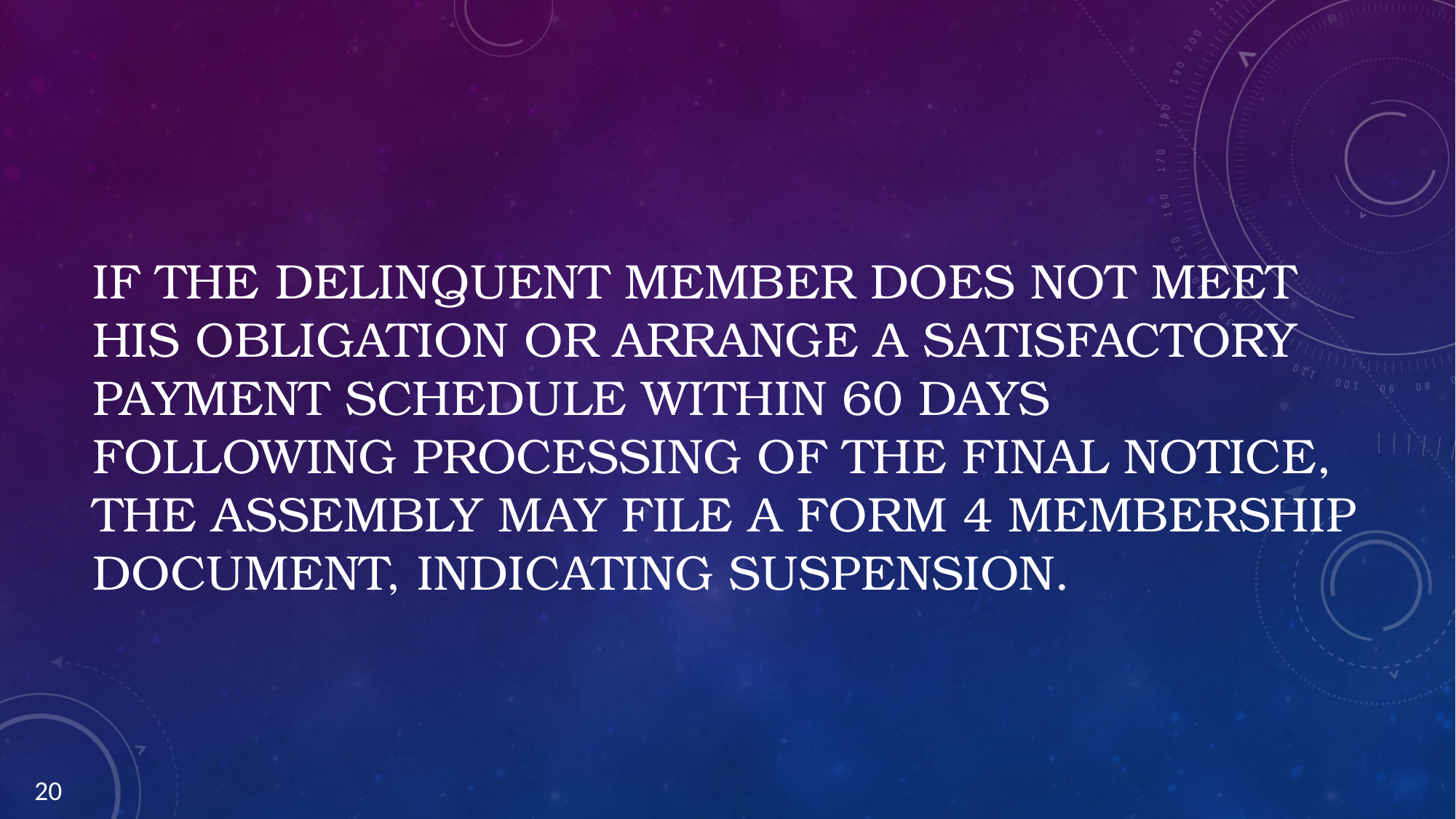

# If the delinquent member does not meet his obligation or arrange a satisfactory payment schedule within 60 days following processing of the final Notice, the assembly may file a Form 4 Membership Document, indicating suspension.
20